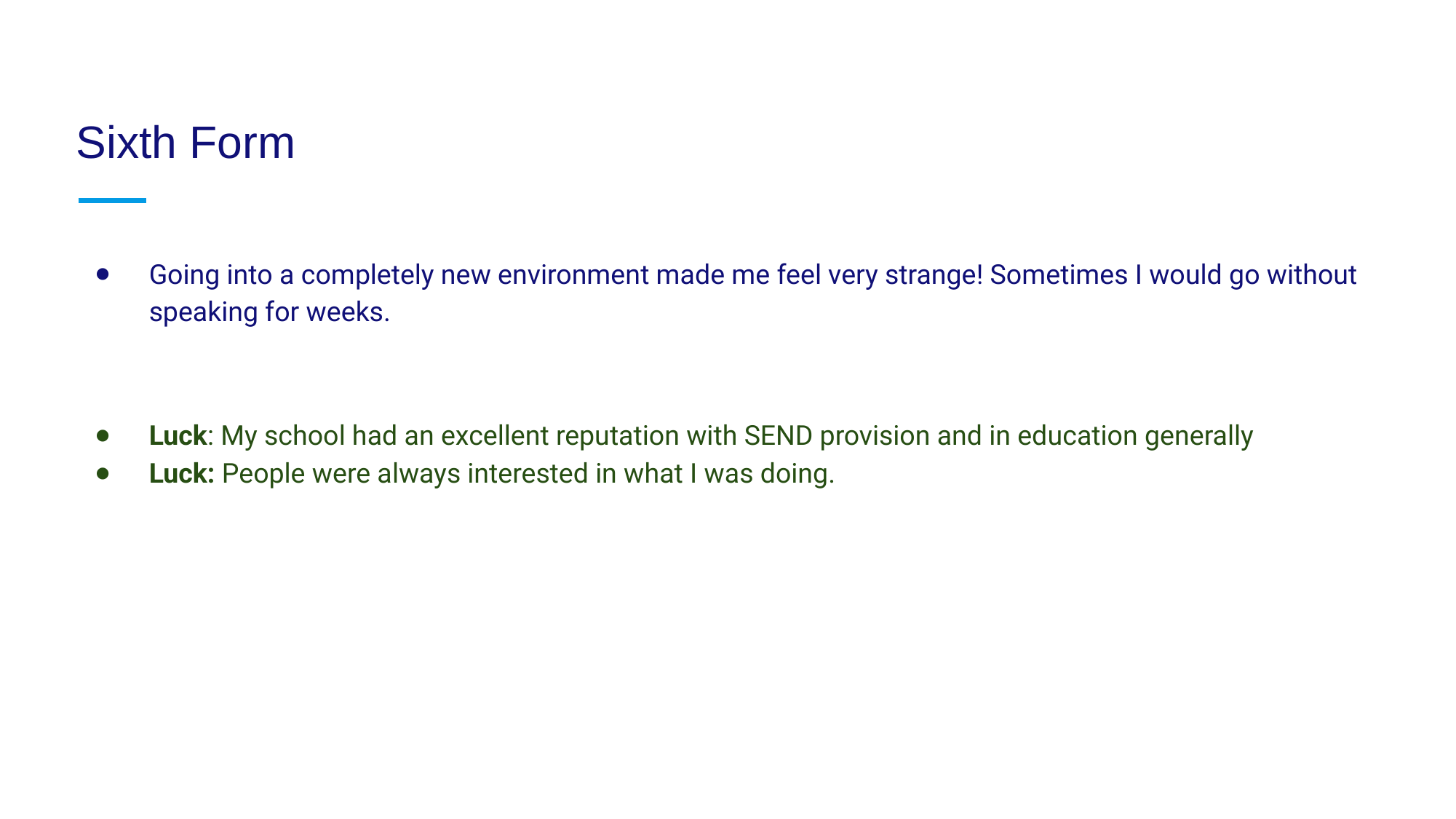

# Sixth Form
Going into a completely new environment made me feel very strange! Sometimes I would go without speaking for weeks.

Luck: My school had an excellent reputation with SEND provision and in education generally
Luck: People were always interested in what I was doing.